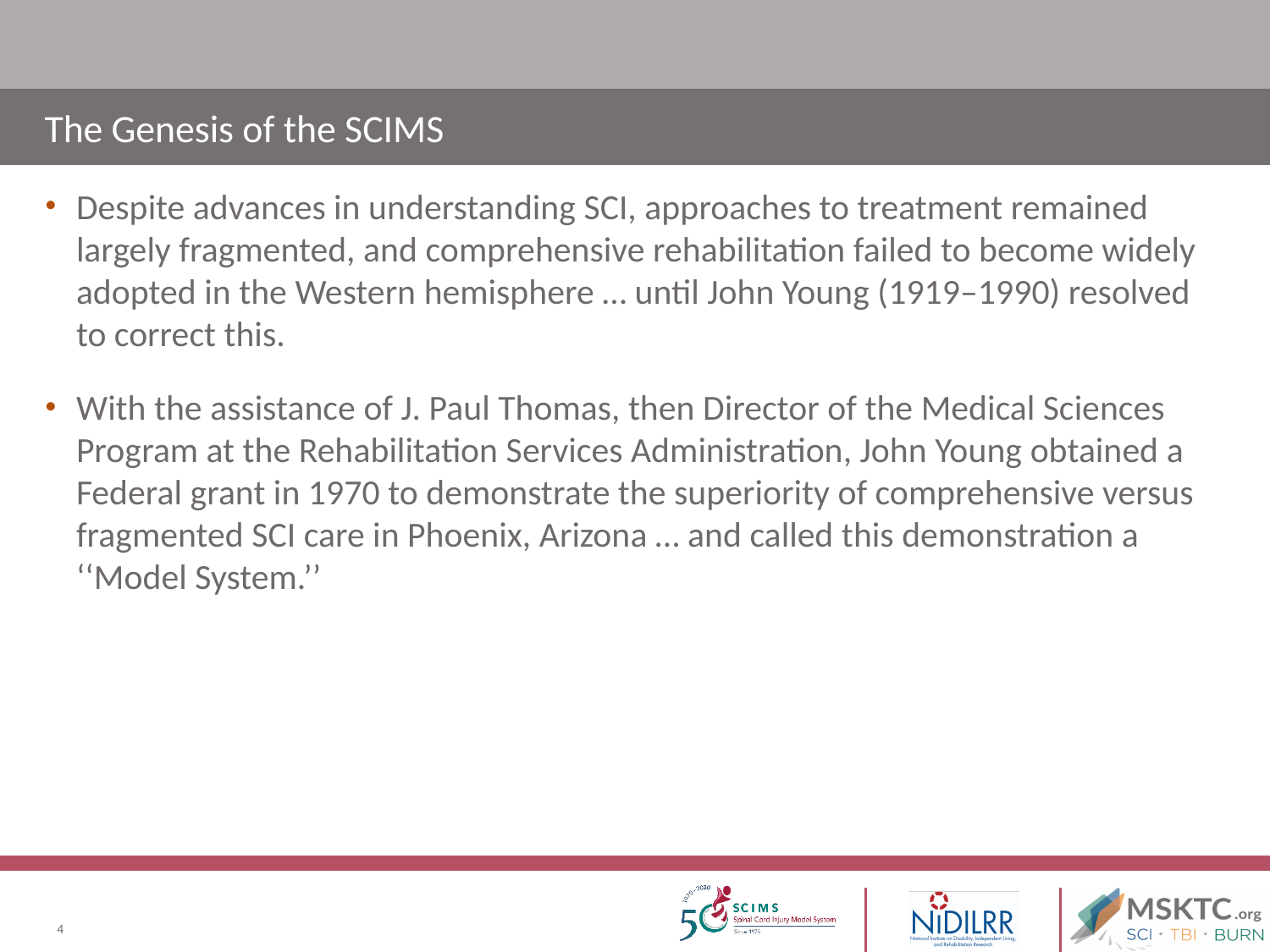

# The Genesis of the SCIMS
Despite advances in understanding SCI, approaches to treatment remained largely fragmented, and comprehensive rehabilitation failed to become widely adopted in the Western hemisphere … until John Young (1919–1990) resolved to correct this.
With the assistance of J. Paul Thomas, then Director of the Medical Sciences Program at the Rehabilitation Services Administration, John Young obtained a Federal grant in 1970 to demonstrate the superiority of comprehensive versus fragmented SCI care in Phoenix, Arizona … and called this demonstration a ‘‘Model System.’’
4